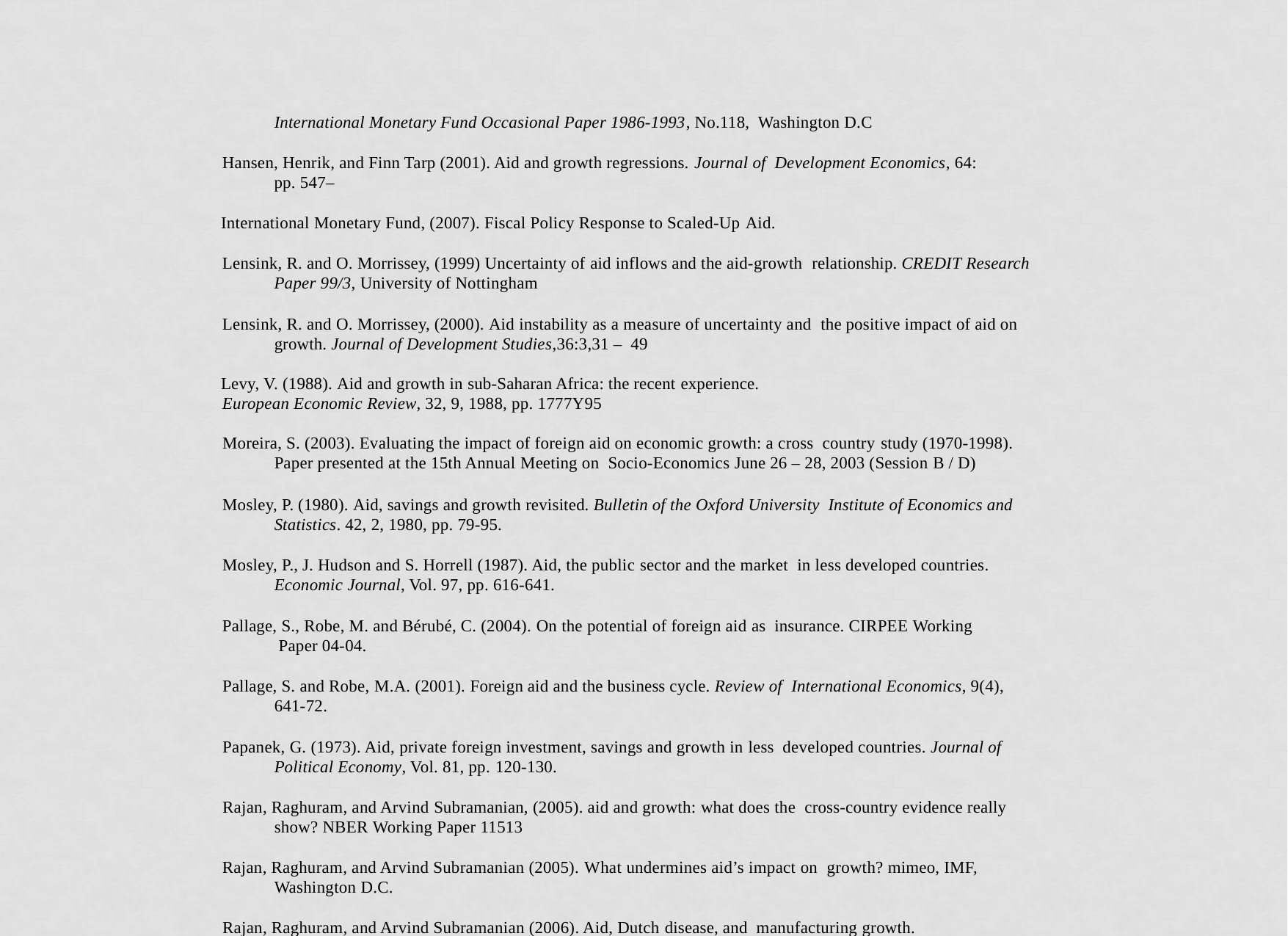

International Monetary Fund Occasional Paper 1986-1993, No.118,  Washington D.C

Hansen, Henrik, and Finn Tarp (2001). Aid and growth regressions. Journal of  Development Economics, 64: pp. 547–

International Monetary Fund, (2007). Fiscal Policy Response to Scaled-Up Aid.

Lensink, R. and O. Morrissey, (1999) Uncertainty of aid inflows and the aid-growth  relationship. CREDIT Research Paper 99/3, University of Nottingham

Lensink, R. and O. Morrissey, (2000). Aid instability as a measure of uncertainty and  the positive impact of aid on growth. Journal of Development Studies,36:3,31 –  49

Levy, V. (1988). Aid and growth in sub-Saharan Africa: the recent experience.
European Economic Review, 32, 9, 1988, pp. 1777Y95

Moreira, S. (2003). Evaluating the impact of foreign aid on economic growth: a cross  country study (1970-1998). Paper presented at the 15th Annual Meeting on  Socio-Economics June 26 – 28, 2003 (Session B / D)

Mosley, P. (1980). Aid, savings and growth revisited. Bulletin of the Oxford University  Institute of Economics and Statistics. 42, 2, 1980, pp. 79-95.

Mosley, P., J. Hudson and S. Horrell (1987). Aid, the public sector and the market  in less developed countries. Economic Journal, Vol. 97, pp. 616-641.

Pallage, S., Robe, M. and Bérubé, C. (2004). On the potential of foreign aid as  insurance. CIRPEE Working Paper 04-04.

Pallage, S. and Robe, M.A. (2001). Foreign aid and the business cycle. Review of  International Economics, 9(4), 641-72.

Papanek, G. (1973). Aid, private foreign investment, savings and growth in less  developed countries. Journal of Political Economy, Vol. 81, pp. 120-130.

Rajan, Raghuram, and Arvind Subramanian, (2005). aid and growth: what does the  cross-country evidence really show? NBER Working Paper 11513

Rajan, Raghuram, and Arvind Subramanian (2005). What undermines aid’s impact on  growth? mimeo, IMF, Washington D.C.

Rajan, Raghuram, and Arvind Subramanian (2006). Aid, Dutch disease, and  manufacturing growth.

Roodman, David (2004). The anarchy of numbers: aid, development, and cross-  country empirics. Center for Global Development, Washington, DC.